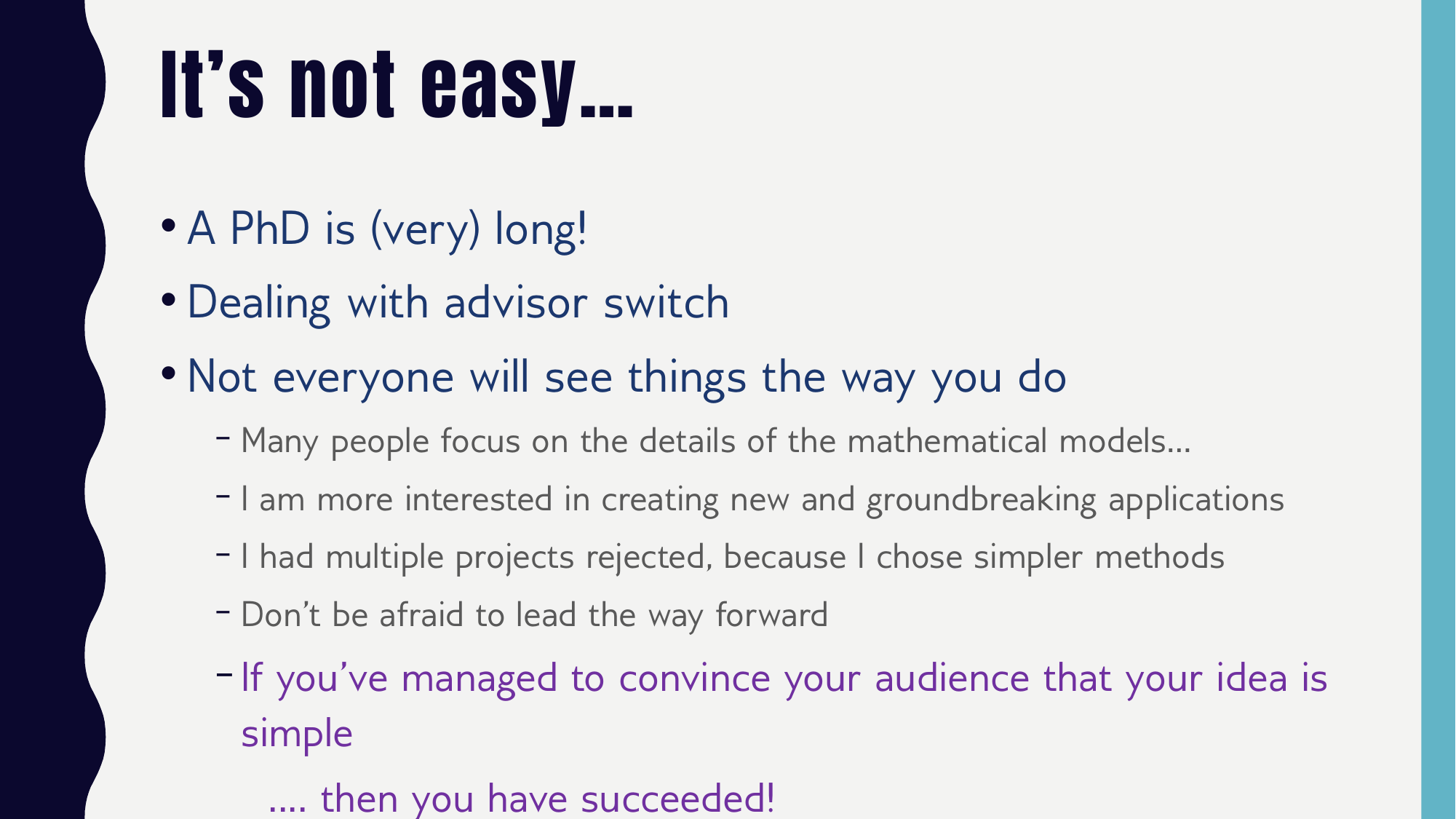

# It’s not easy…
A PhD is (very) long!
Dealing with advisor switch
Not everyone will see things the way you do
Many people focus on the details of the mathematical models…
I am more interested in creating new and groundbreaking applications
I had multiple projects rejected, because I chose simpler methods
Don’t be afraid to lead the way forward
If you’ve managed to convince your audience that your idea is simple
	.... then you have succeeded!